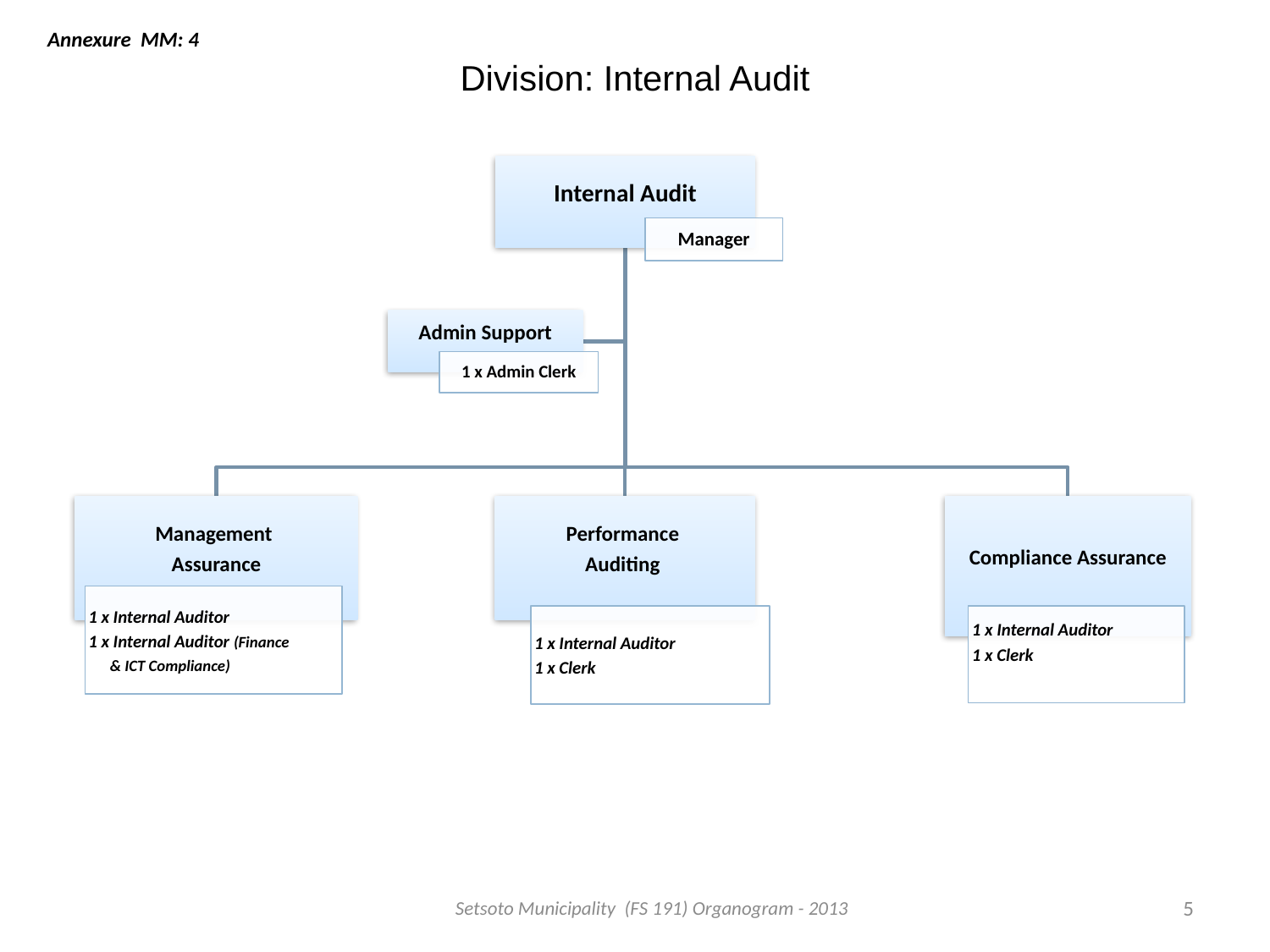

Annexure  MM: 4
# Division: Internal Audit
Internal Audit
Manager
Management
Assurance

1 x Internal Auditor
1 x Internal Auditor (Finance
      & ICT Compliance)

Performance
Auditing

1 x Internal Auditor
1 x Clerk

Compliance Assurance

1 x Internal Auditor
1 x Clerk

Admin Support
1 x Admin Clerk
Setsoto Municipality  (FS 191) Organogram - 2013
5